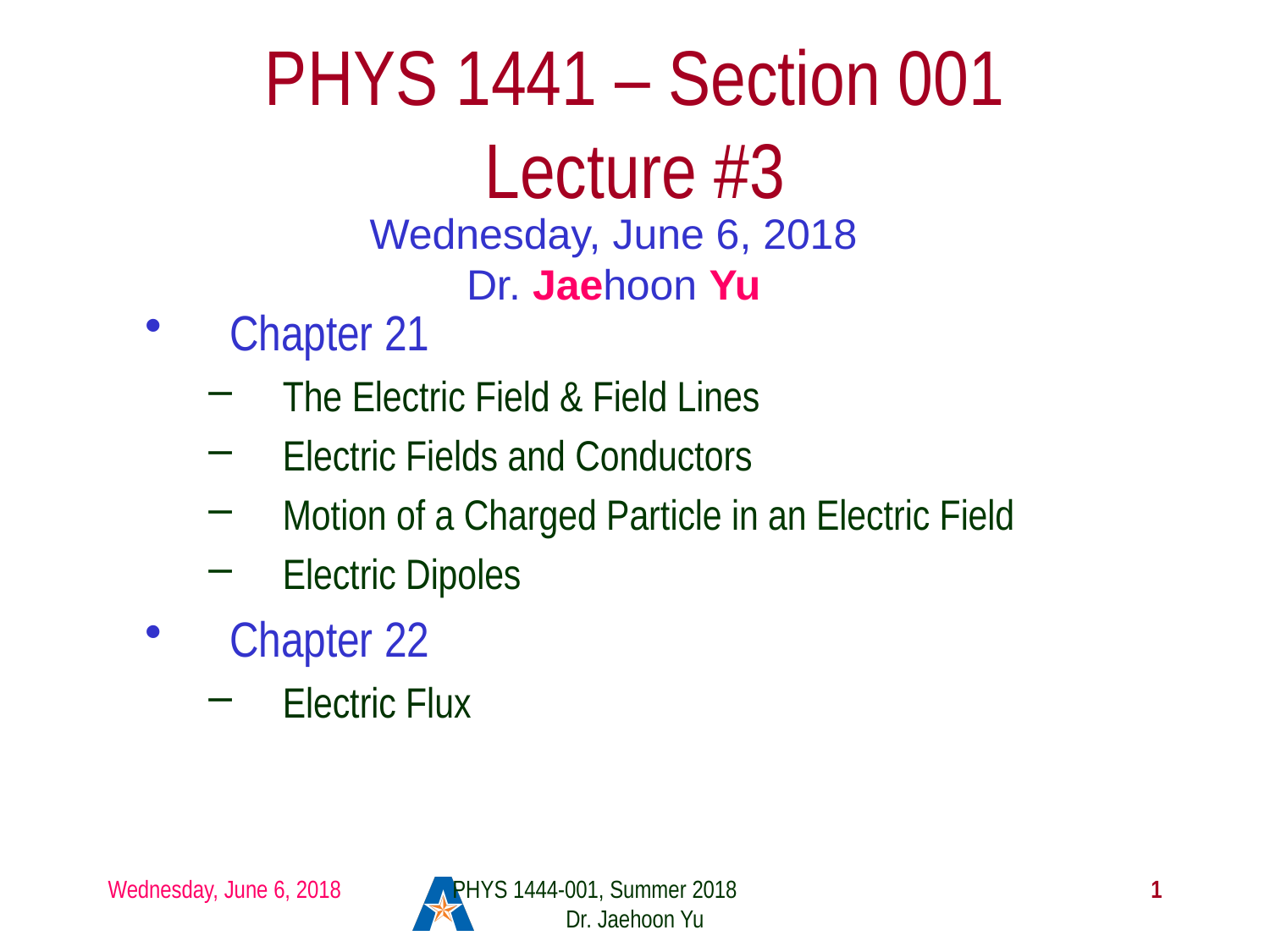

# PHYS 1441 – Section 001 Lecture #3
Wednesday, June 6, 2018
Dr. Jaehoon Yu
Chapter 21
The Electric Field & Field Lines
Electric Fields and Conductors
Motion of a Charged Particle in an Electric Field
Electric Dipoles
Chapter 22
Electric Flux
Wednesday, June 6, 2018
PHYS 1444-001, Summer 2018               Dr. Jaehoon Yu
1